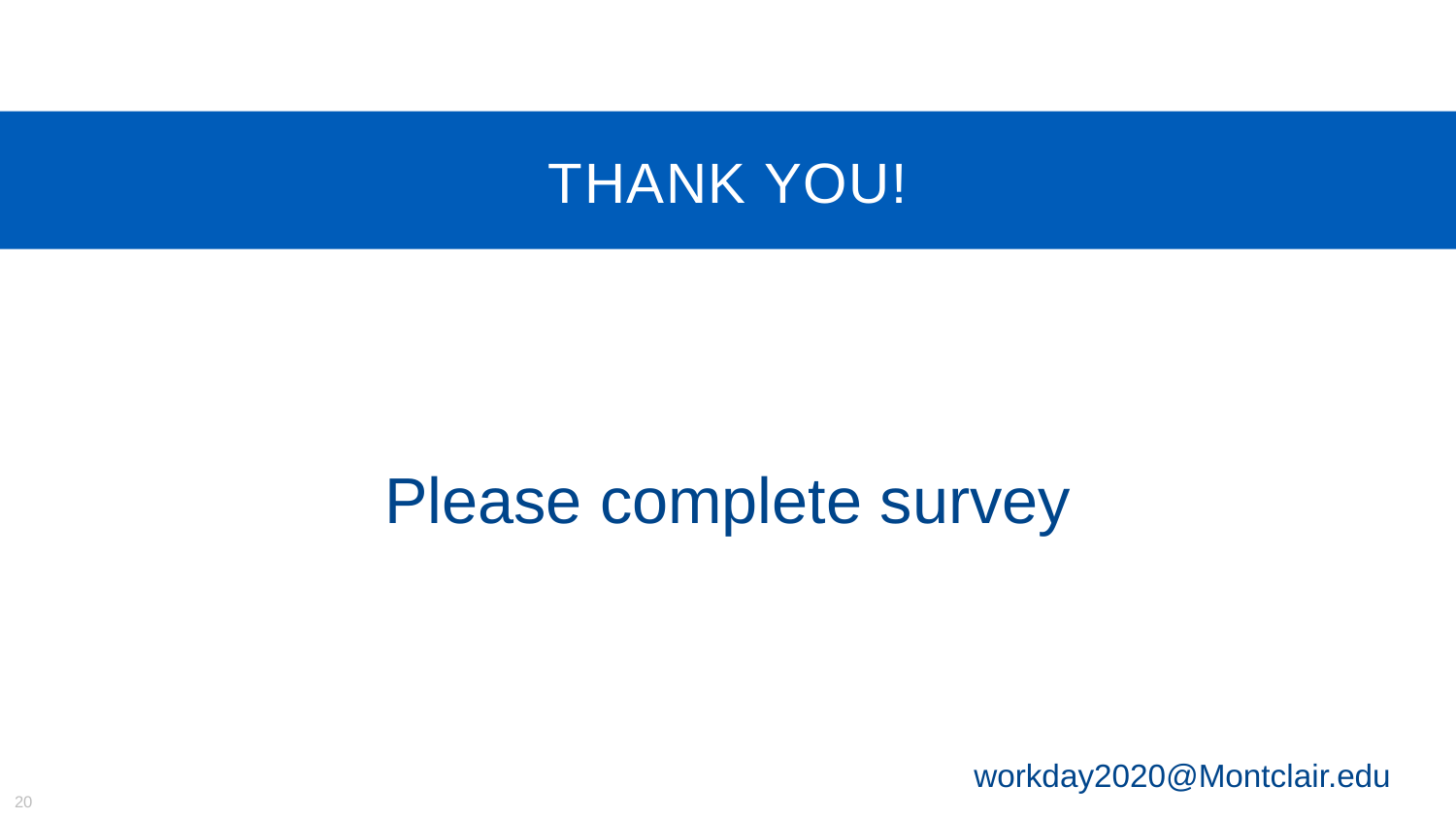

# THANK YOU!
Please complete survey
workday2020@Montclair.edu
20